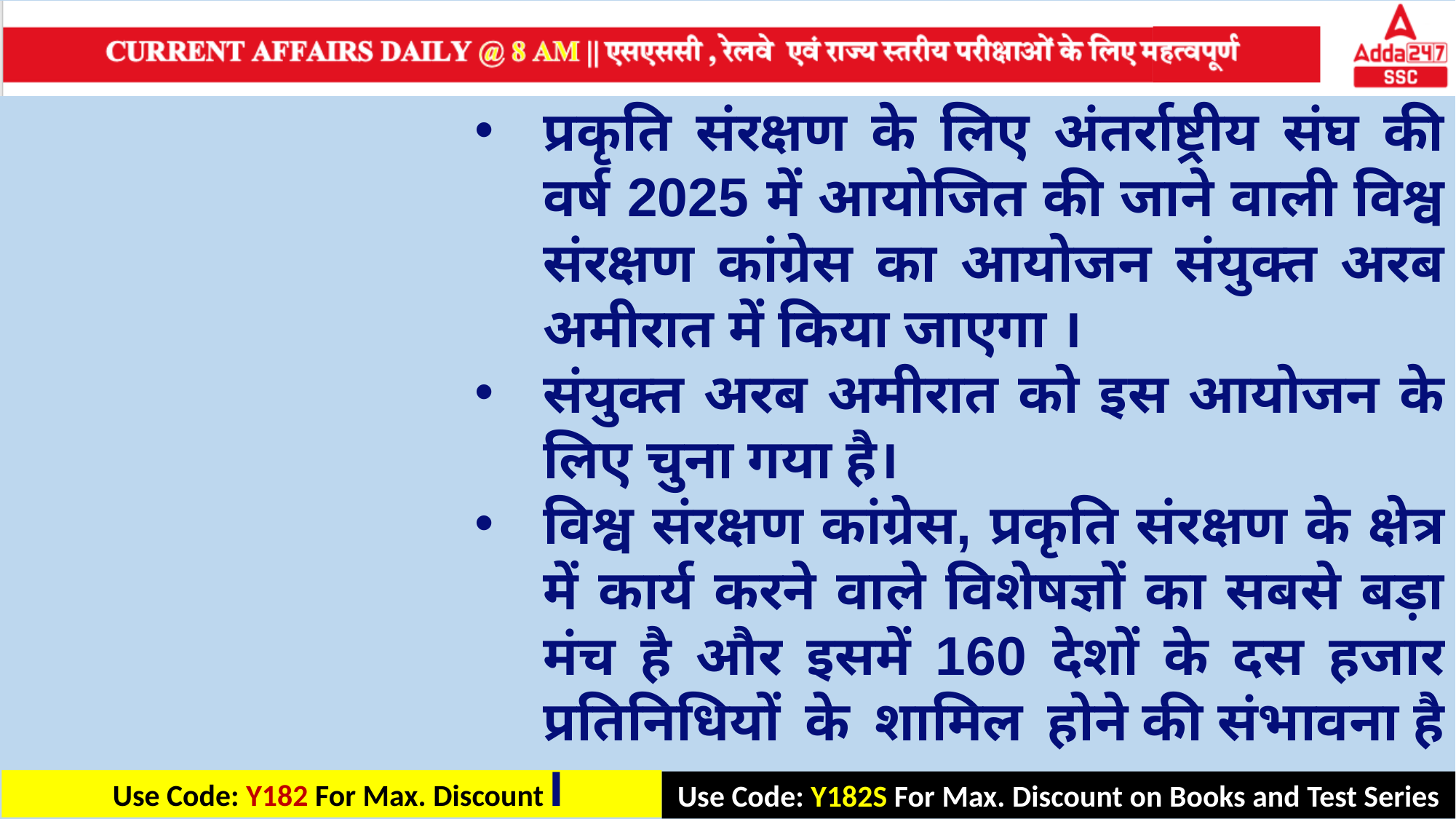

प्रकृति संरक्षण के लिए अंतर्राष्ट्रीय संघ की वर्ष 2025 में आयोजित की जाने वाली विश्व संरक्षण कांग्रेस का आयोजन संयुक्त अरब अमीरात में किया जाएगा ।
संयुक्त अरब अमीरात को इस आयोजन के लिए चुना गया है।
विश्व संरक्षण कांग्रेस, प्रकृति संरक्षण के क्षेत्र में कार्य करने वाले विशेषज्ञों का सबसे बड़ा मंच है और इसमें 160 देशों के दस हजार प्रतिनिधियों के शामिल होने की संभावना है ।